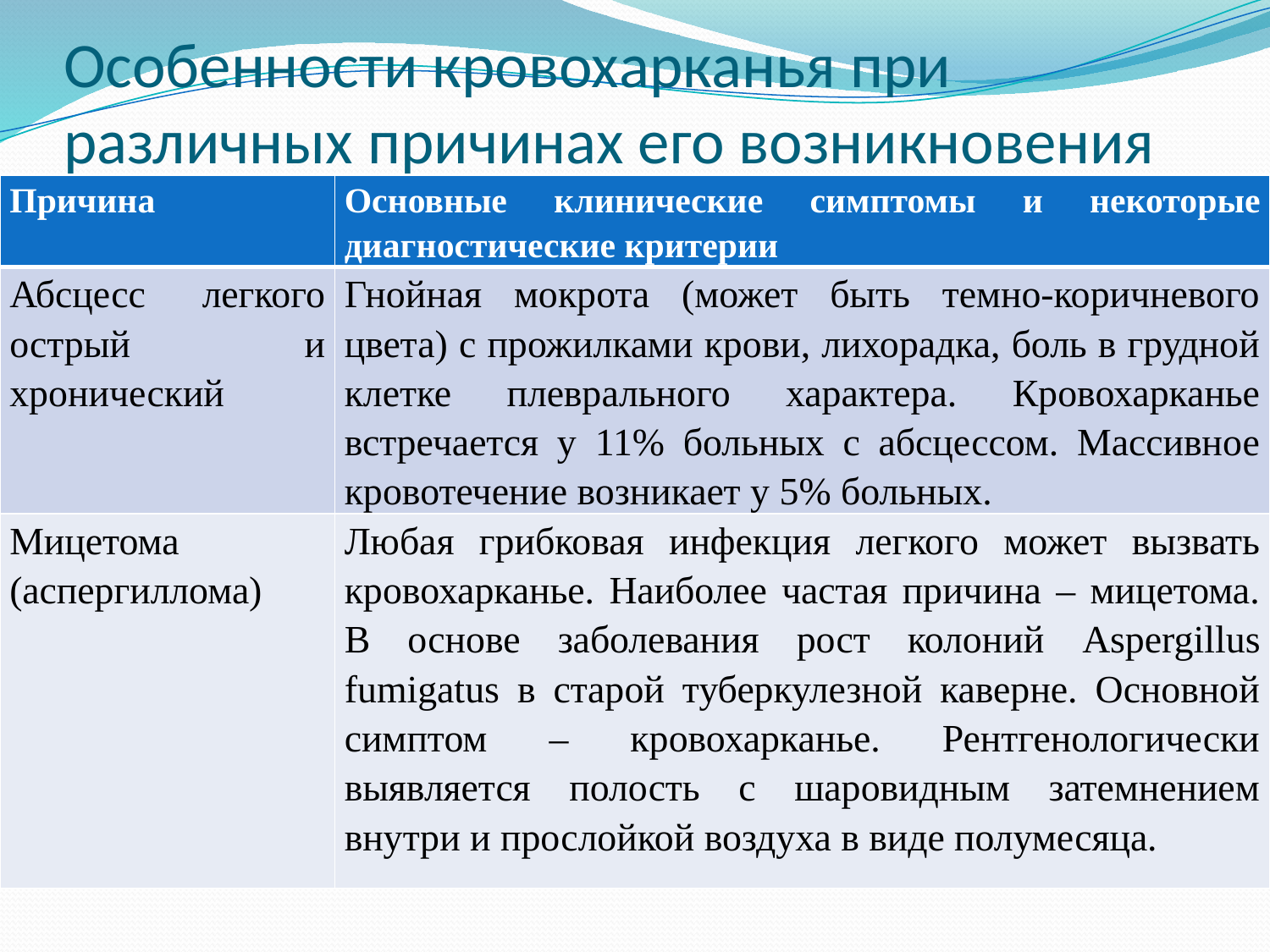

# Особенности кровохарканья при различных причинах его возникновения
| Причина | Основные клинические симптомы и некоторые диагностические критерии |
| --- | --- |
| Абсцесс легкого острый и хронический | Гнойная мокрота (может быть темно-коричневого цвета) с прожилками крови, лихорадка, боль в грудной клетке плеврального характера. Кровохарканье встречается у 11% больных с абсцессом. Массивное кровотечение возникает у 5% больных. |
| Мицетома (аспергиллома) | Любая грибковая инфекция легкого может вызвать кровохарканье. Наиболее частая причина – мицетома. В основе заболевания рост колоний Aspergillus fumigatus в старой туберкулезной каверне. Основной симптом – кровохарканье. Рентгенологически выявляется полость с шаровидным затемнением внутри и прослойкой воздуха в виде полумесяца. |